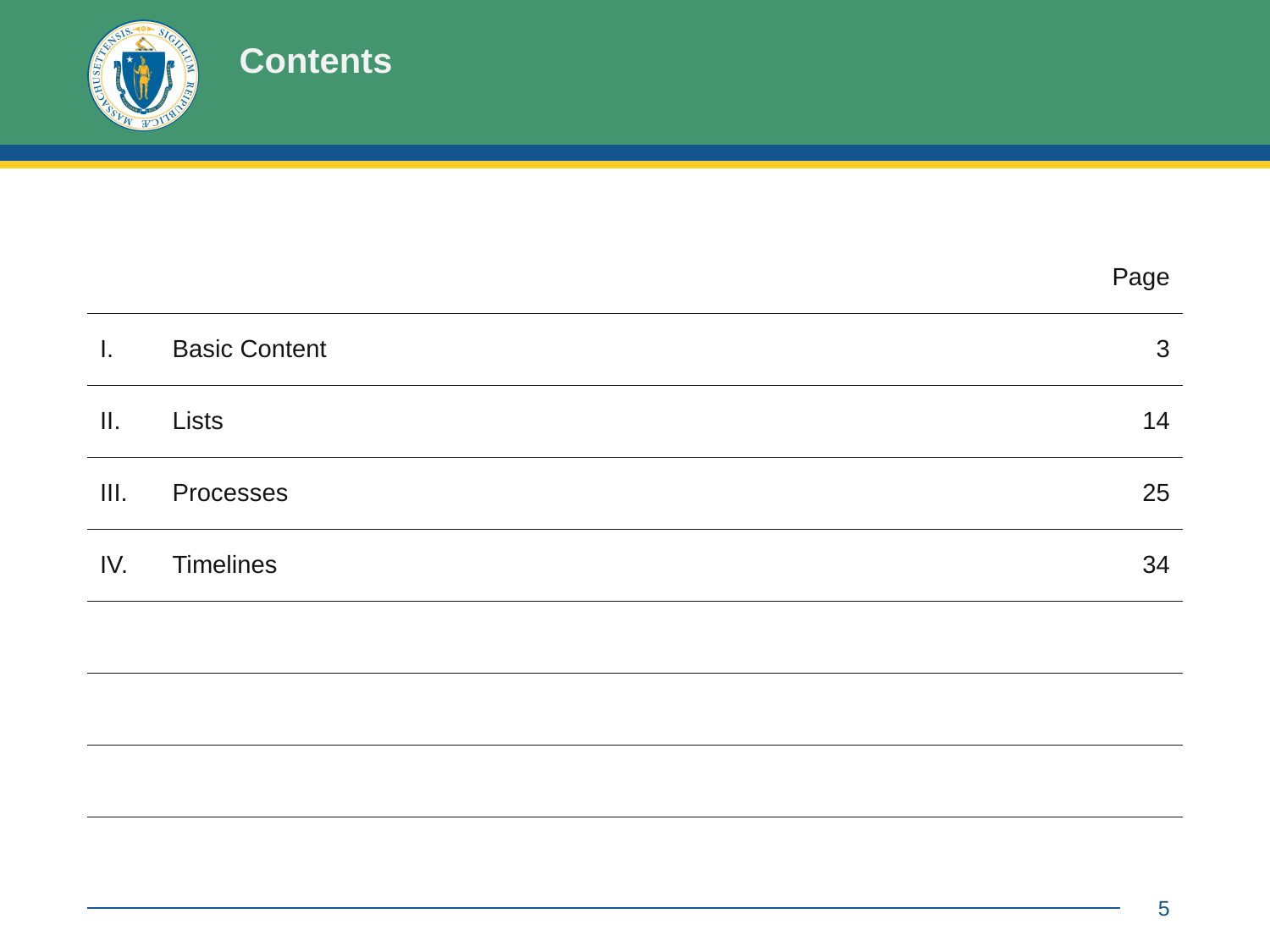

# Contents

|  |  | Page |
| --- | --- | --- |
| I. | Basic Content | 3 |
| II. | Lists | 14 |
| III. | Processes | 25 |
| IV. | Timelines | 34 |
|  |  |  |
|  |  |  |
|  |  |  |
|  |  |  |

5